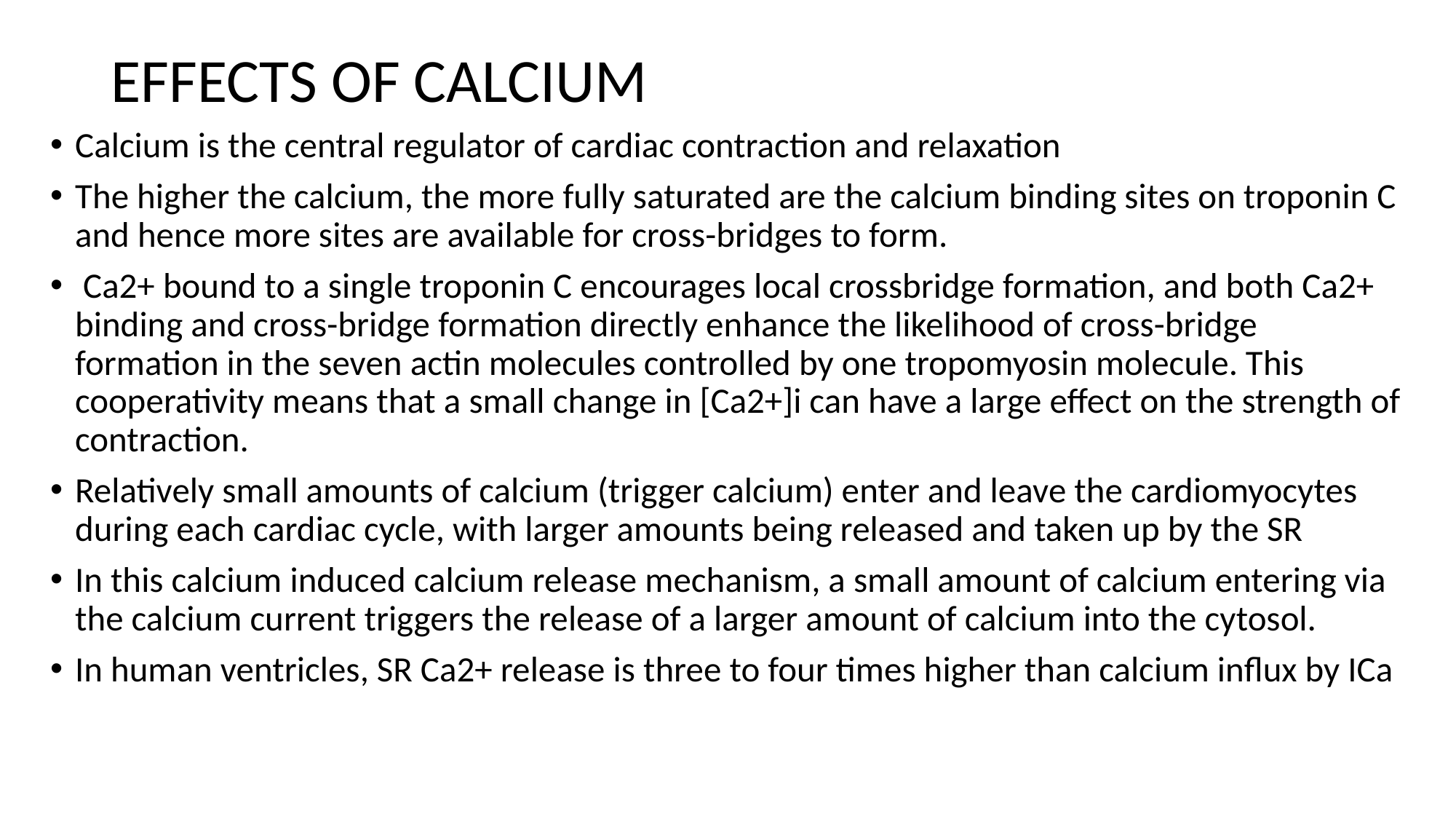

# EFFECTS OF CALCIUM
Calcium is the central regulator of cardiac contraction and relaxation
The higher the calcium, the more fully saturated are the calcium binding sites on troponin C and hence more sites are available for cross-bridges to form.
 Ca2+ bound to a single troponin C encourages local crossbridge formation, and both Ca2+ binding and cross-bridge formation directly enhance the likelihood of cross-bridge formation in the seven actin molecules controlled by one tropomyosin molecule. This cooperativity means that a small change in [Ca2+]i can have a large effect on the strength of contraction.
Relatively small amounts of calcium (trigger calcium) enter and leave the cardiomyocytes during each cardiac cycle, with larger amounts being released and taken up by the SR
In this calcium induced calcium release mechanism, a small amount of calcium entering via the calcium current triggers the release of a larger amount of calcium into the cytosol.
In human ventricles, SR Ca2+ release is three to four times higher than calcium influx by ICa